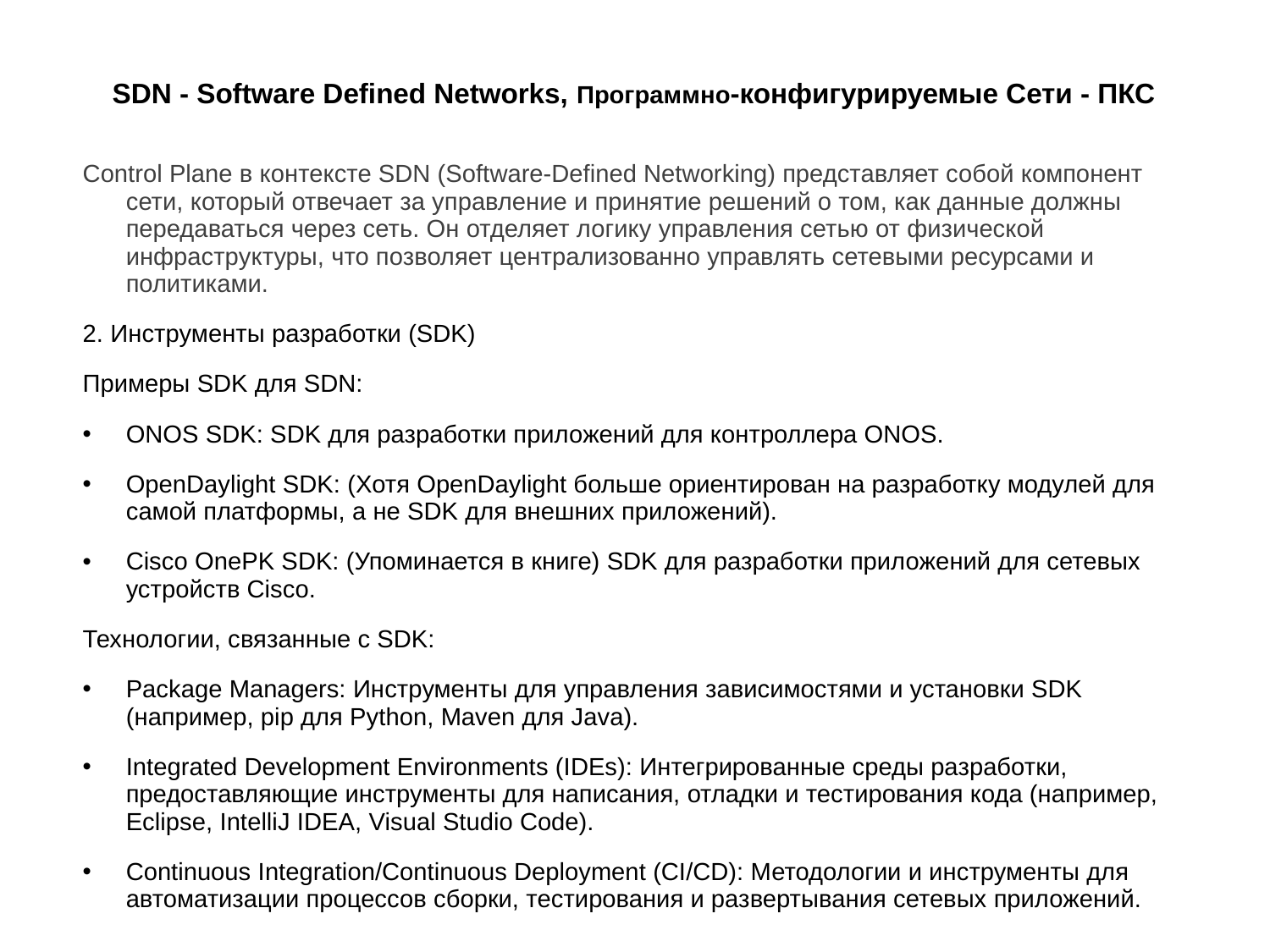

# SDN - Software Defined Networks, Программно-конфигурируемые Сети - ПКС

Control Plane в контексте SDN (Software-Defined Networking) представляет собой компонент сети, который отвечает за управление и принятие решений о том, как данные должны передаваться через сеть. Он отделяет логику управления сетью от физической инфраструктуры, что позволяет централизованно управлять сетевыми ресурсами и политиками.
2. Инструменты разработки (SDK)
Примеры SDK для SDN:
ONOS SDK: SDK для разработки приложений для контроллера ONOS.
OpenDaylight SDK: (Хотя OpenDaylight больше ориентирован на разработку модулей для самой платформы, а не SDK для внешних приложений).
Cisco OnePK SDK: (Упоминается в книге) SDK для разработки приложений для сетевых устройств Cisco.
Технологии, связанные с SDK:
Package Managers: Инструменты для управления зависимостями и установки SDK (например, pip для Python, Maven для Java).
Integrated Development Environments (IDEs): Интегрированные среды разработки, предоставляющие инструменты для написания, отладки и тестирования кода (например, Eclipse, IntelliJ IDEA, Visual Studio Code).
Continuous Integration/Continuous Deployment (CI/CD): Методологии и инструменты для автоматизации процессов сборки, тестирования и развертывания сетевых приложений.